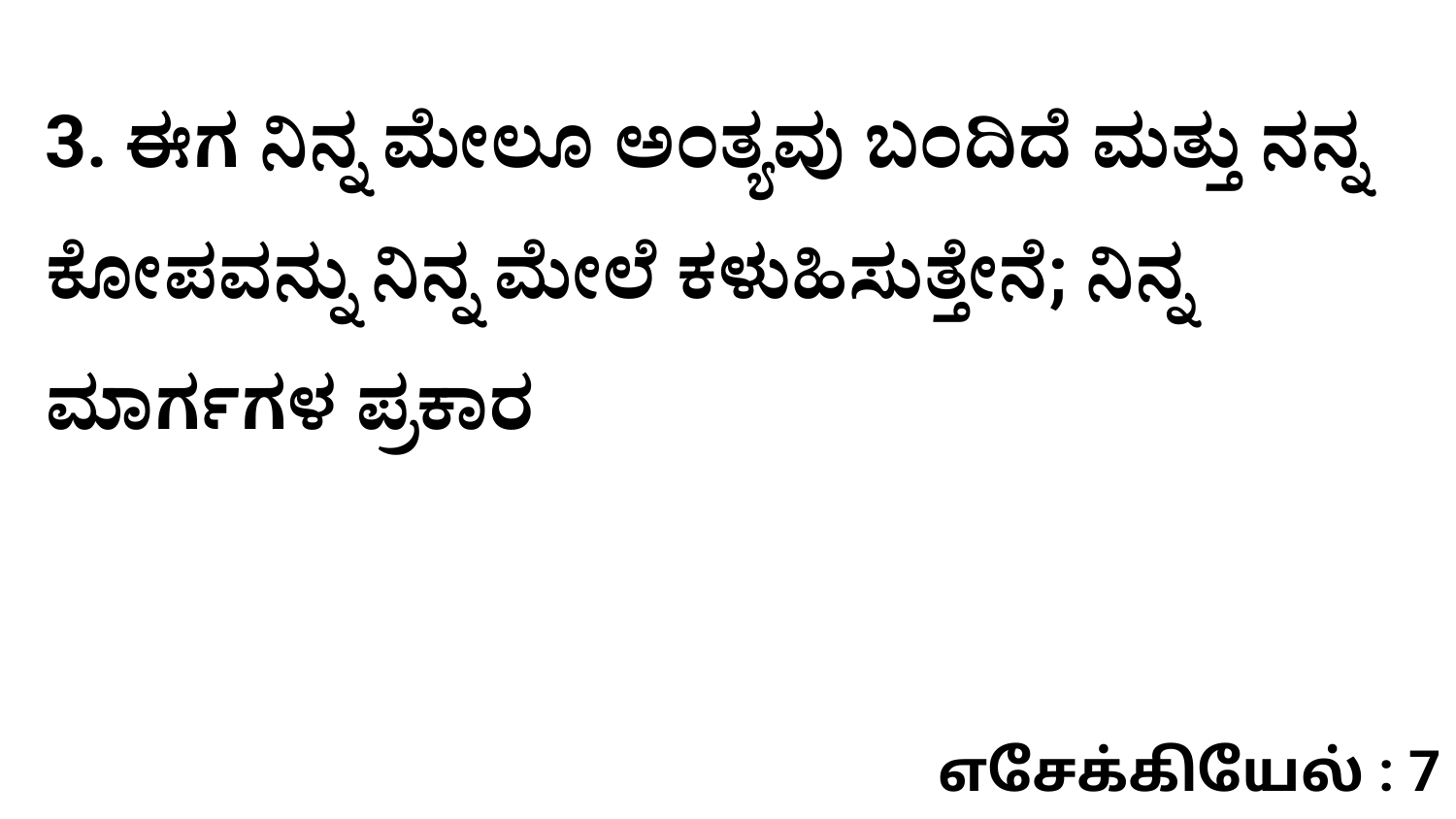

3. ಈಗ ನಿನ್ನ ಮೇಲೂ ಅಂತ್ಯವು ಬಂದಿದೆ ಮತ್ತು ನನ್ನ ಕೋಪವನ್ನು ನಿನ್ನ ಮೇಲೆ ಕಳುಹಿಸುತ್ತೇನೆ; ನಿನ್ನ ಮಾರ್ಗಗಳ ಪ್ರಕಾರ
எசேக்கியேல் : 7